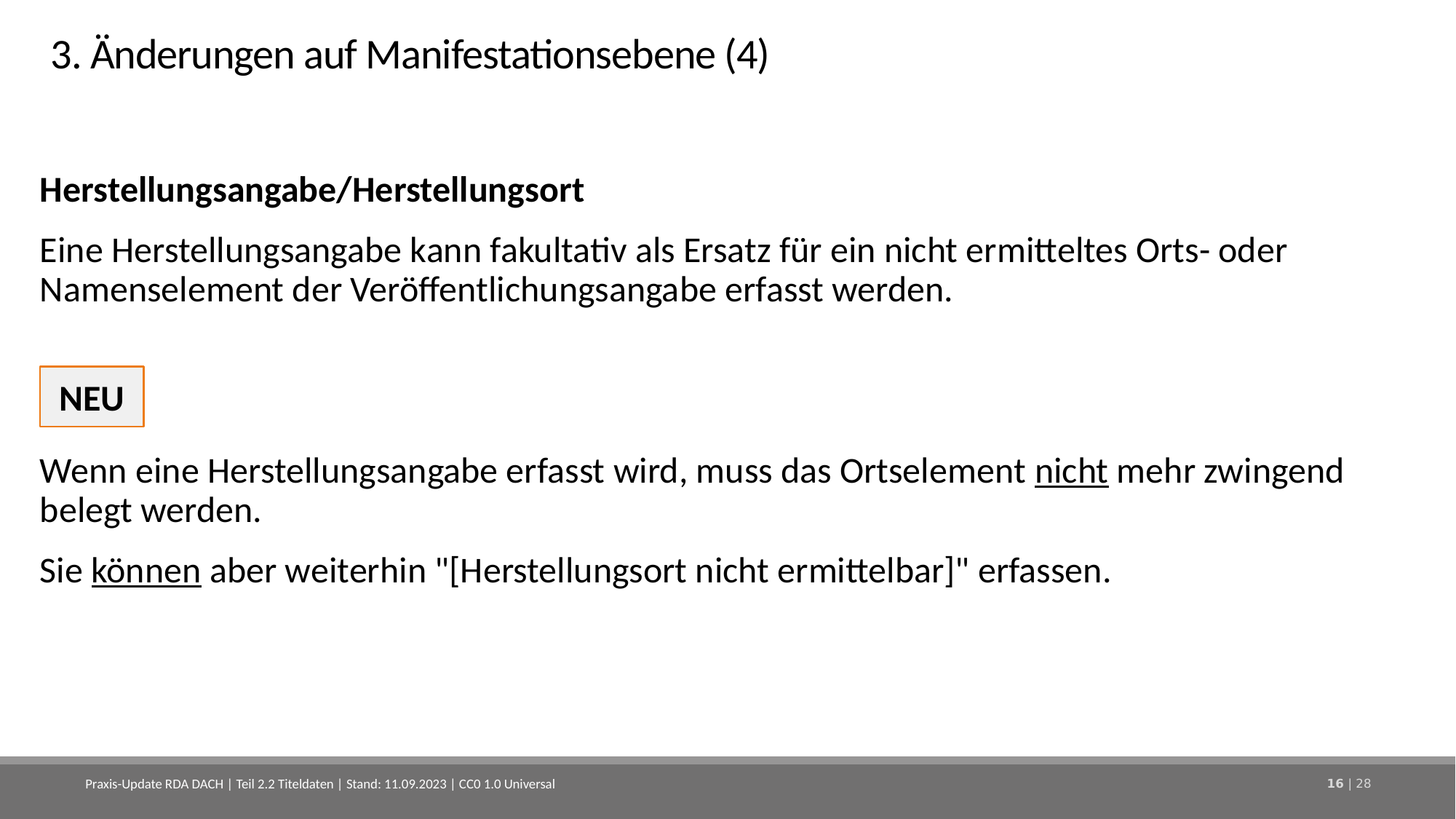

# 3. Änderungen auf Manifestationsebene (4)

Herstellungsangabe/Herstellungsort
Eine Herstellungsangabe kann fakultativ als Ersatz für ein nicht ermitteltes Orts- oder Namenselement der Veröffentlichungsangabe erfasst werden.

Wenn eine Herstellungsangabe erfasst wird, muss das Ortselement nicht mehr zwingend belegt werden.
Sie können aber weiterhin "[Herstellungsort nicht ermittelbar]" erfassen.

NEU
Praxis-Update RDA DACH | Teil 2.2 Titeldaten | Stand: 11.09.2023 | CC0 1.0 Universal
16 | 28